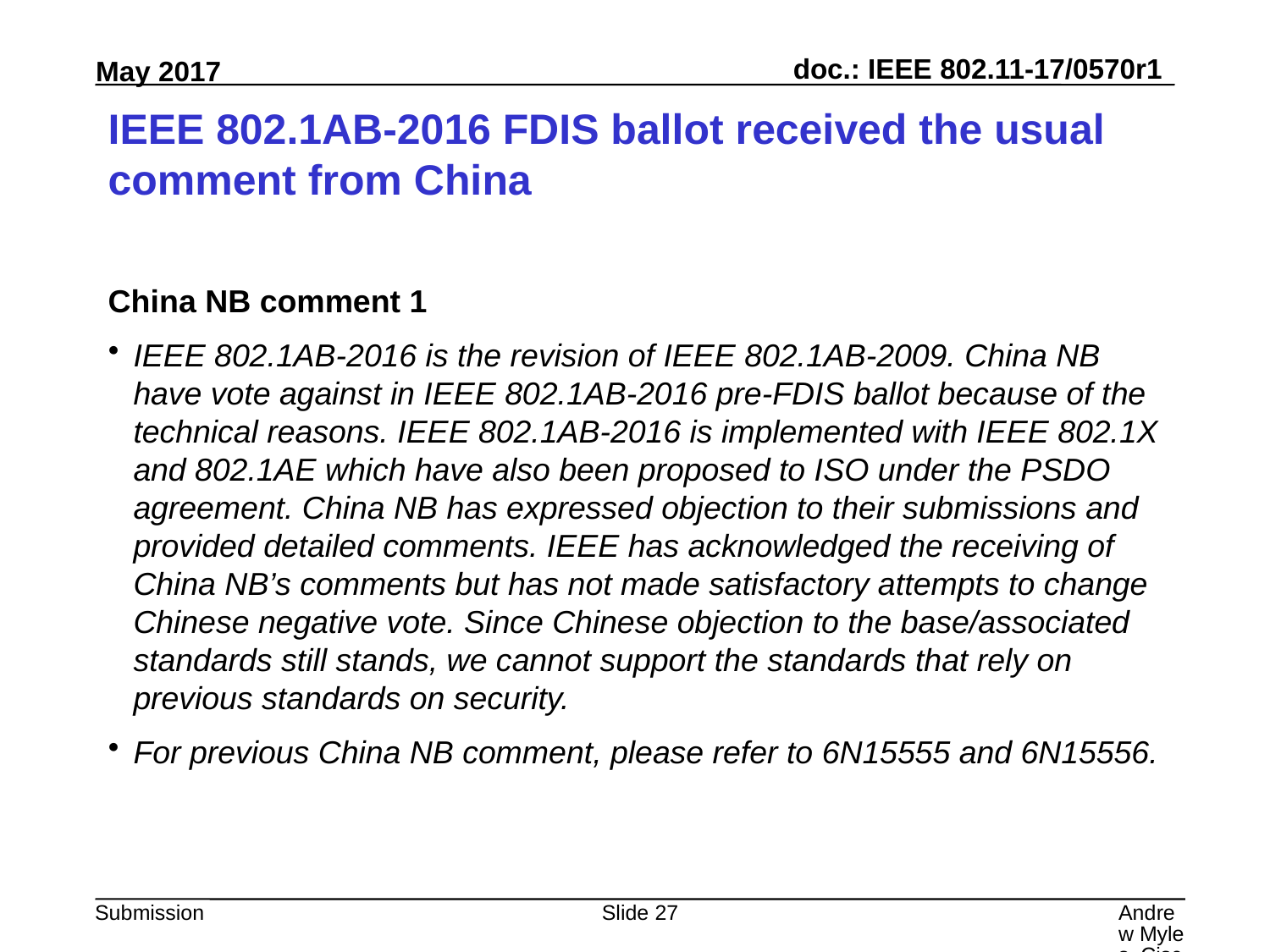

# IEEE 802.1AB-2016 FDIS ballot received the usual comment from China
China NB comment 1
IEEE 802.1AB-2016 is the revision of IEEE 802.1AB-2009. China NB have vote against in IEEE 802.1AB-2016 pre-FDIS ballot because of the technical reasons. IEEE 802.1AB-2016 is implemented with IEEE 802.1X and 802.1AE which have also been proposed to ISO under the PSDO agreement. China NB has expressed objection to their submissions and provided detailed comments. IEEE has acknowledged the receiving of China NB’s comments but has not made satisfactory attempts to change Chinese negative vote. Since Chinese objection to the base/associated standards still stands, we cannot support the standards that rely on previous standards on security.
For previous China NB comment, please refer to 6N15555 and 6N15556.
Slide 27
Andrew Myles, Cisco